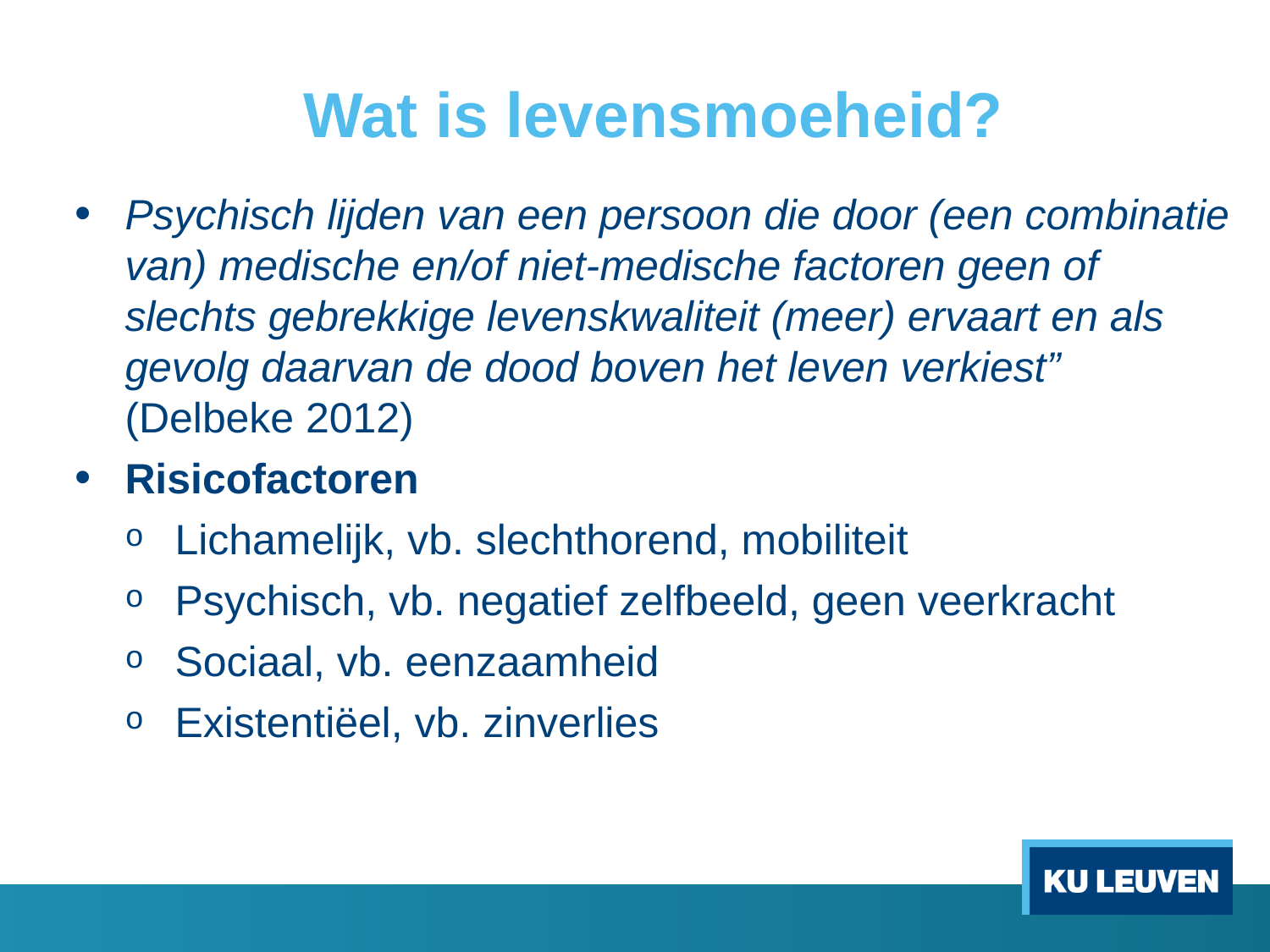

# Wat is levensmoeheid?
Psychisch lijden van een persoon die door (een combinatie van) medische en/of niet-medische factoren geen of slechts gebrekkige levenskwaliteit (meer) ervaart en als gevolg daarvan de dood boven het leven verkiest” (Delbeke 2012)
Risicofactoren
Lichamelijk, vb. slechthorend, mobiliteit
Psychisch, vb. negatief zelfbeeld, geen veerkracht
Sociaal, vb. eenzaamheid
Existentiëel, vb. zinverlies